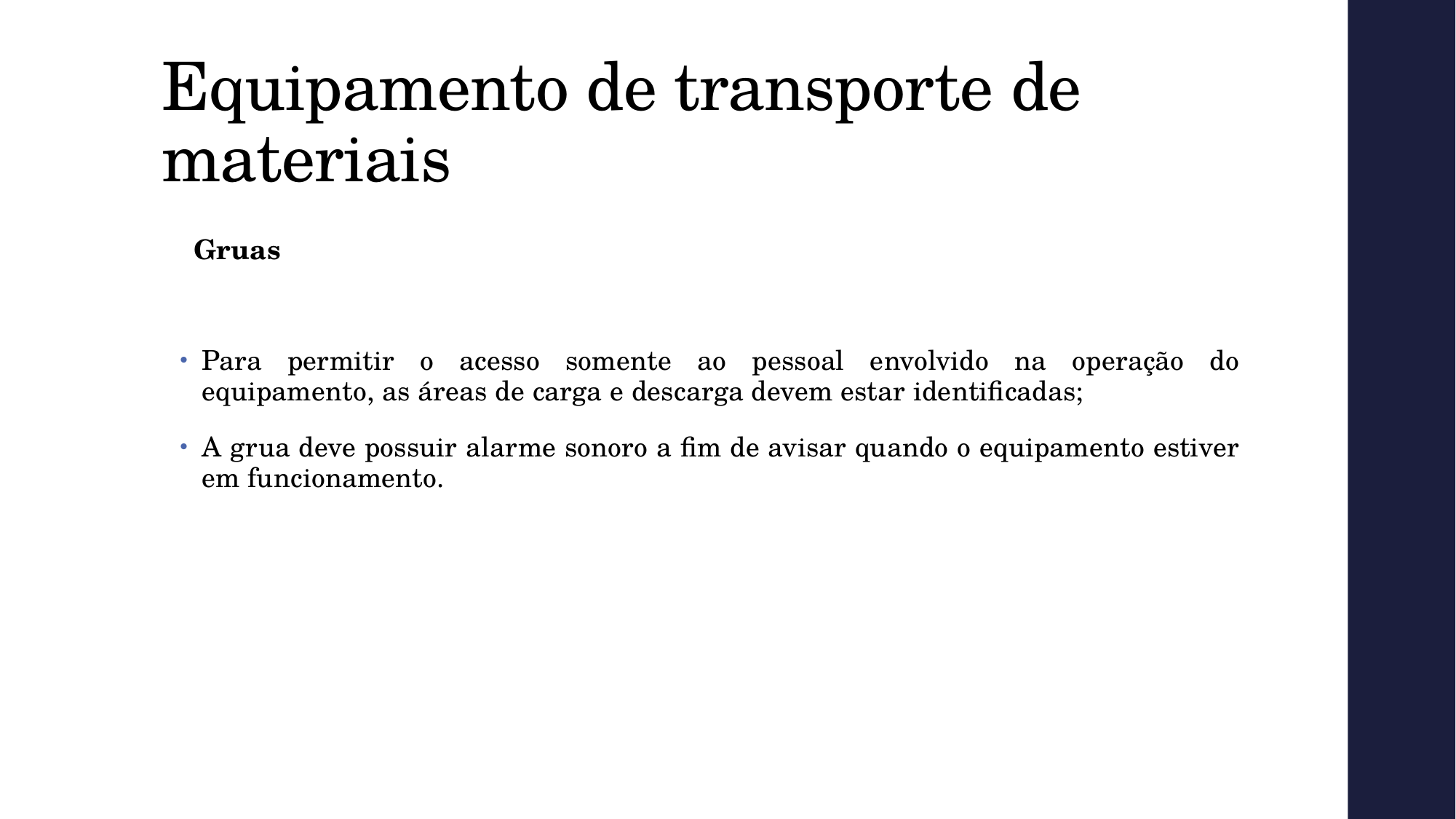

# Equipamento de transporte de materiais
Gruas

Para permitir o acesso somente ao pessoal envolvido na operação do equipamento, as áreas de carga e descarga devem estar identificadas;
A grua deve possuir alarme sonoro a fim de avisar quando o equipamento estiver em funcionamento.